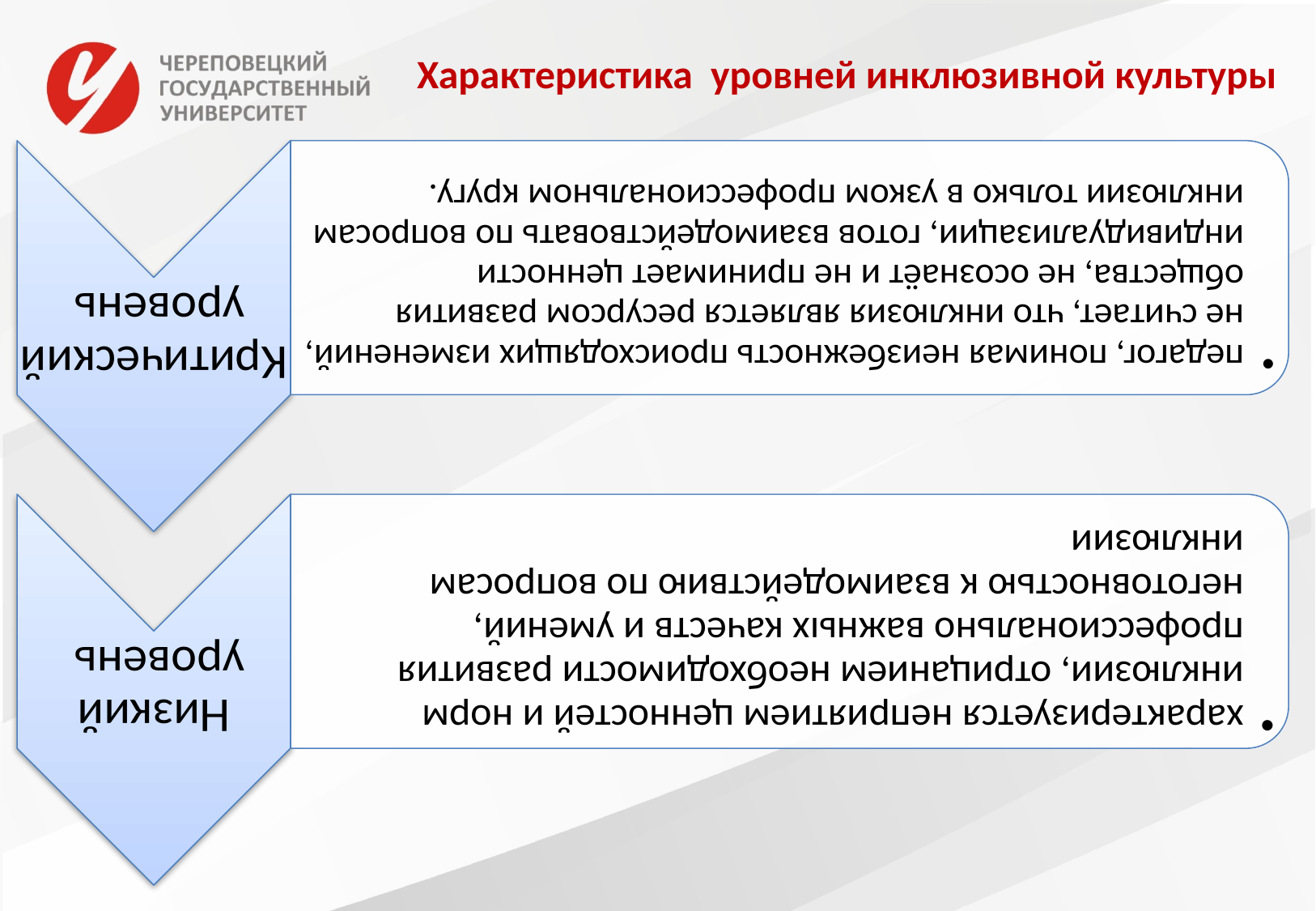

# Характеристика  уровней инклюзивной культуры
Критический уровень
педагог, понимая неизбежность происходящих изменений, не считает, что инклюзия является ресурсом развития общества, не осознаёт и не принимает ценности индивидуализации, готов взаимодействовать по вопросам инклюзии только в узком профессиональном кругу.
Низкий уровень
характеризуется неприятием ценностей и норм инклюзии, отрицанием необходимости развития профессионально важных качеств и умений, неготовностью к взаимодействию по вопросам инклюзии